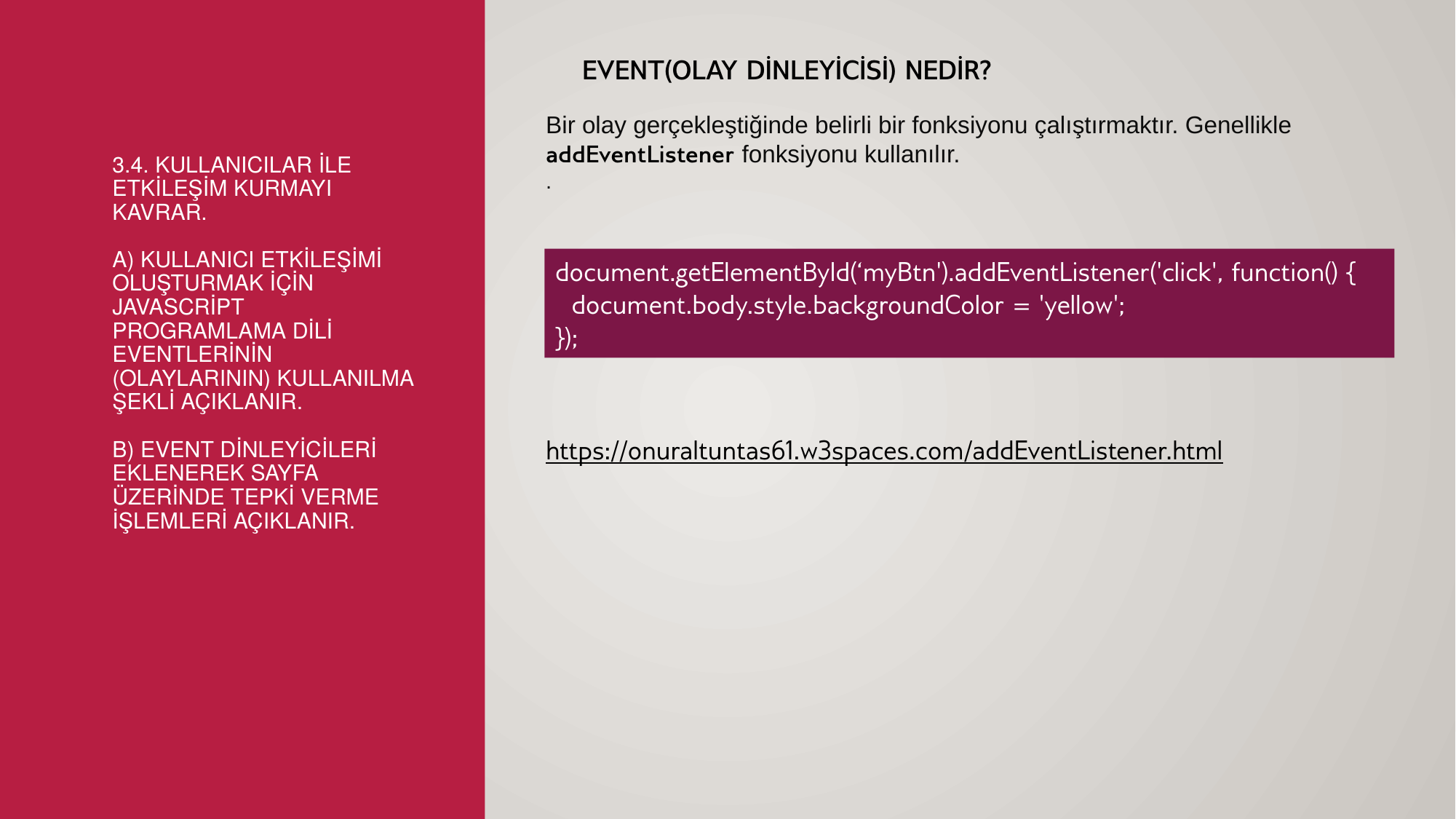

EVENT(OLAY DİNLEYİCİSİ) NEDİR?

Bir olay gerçekleştiğinde belirli bir fonksiyonu çalıştırmaktır. Genellikle addEventListener fonksiyonu kullanılır.
.
# 3.4. Kullanıcılar ile etkileşim kurmayı kavrar. a) Kullanıcı etkileşimi oluşturmak için Javascript programlama dili eventlerinin (olaylarının) kullanılma şekli açıklanır. b) Event dinleyicileri eklenerek sayfa üzerinde tepki verme işlemleri açıklanır.
document.getElementById(‘myBtn').addEventListener('click', function() {
  document.body.style.backgroundColor = 'yellow';
});
https://onuraltuntas61.w3spaces.com/addEventListener.html